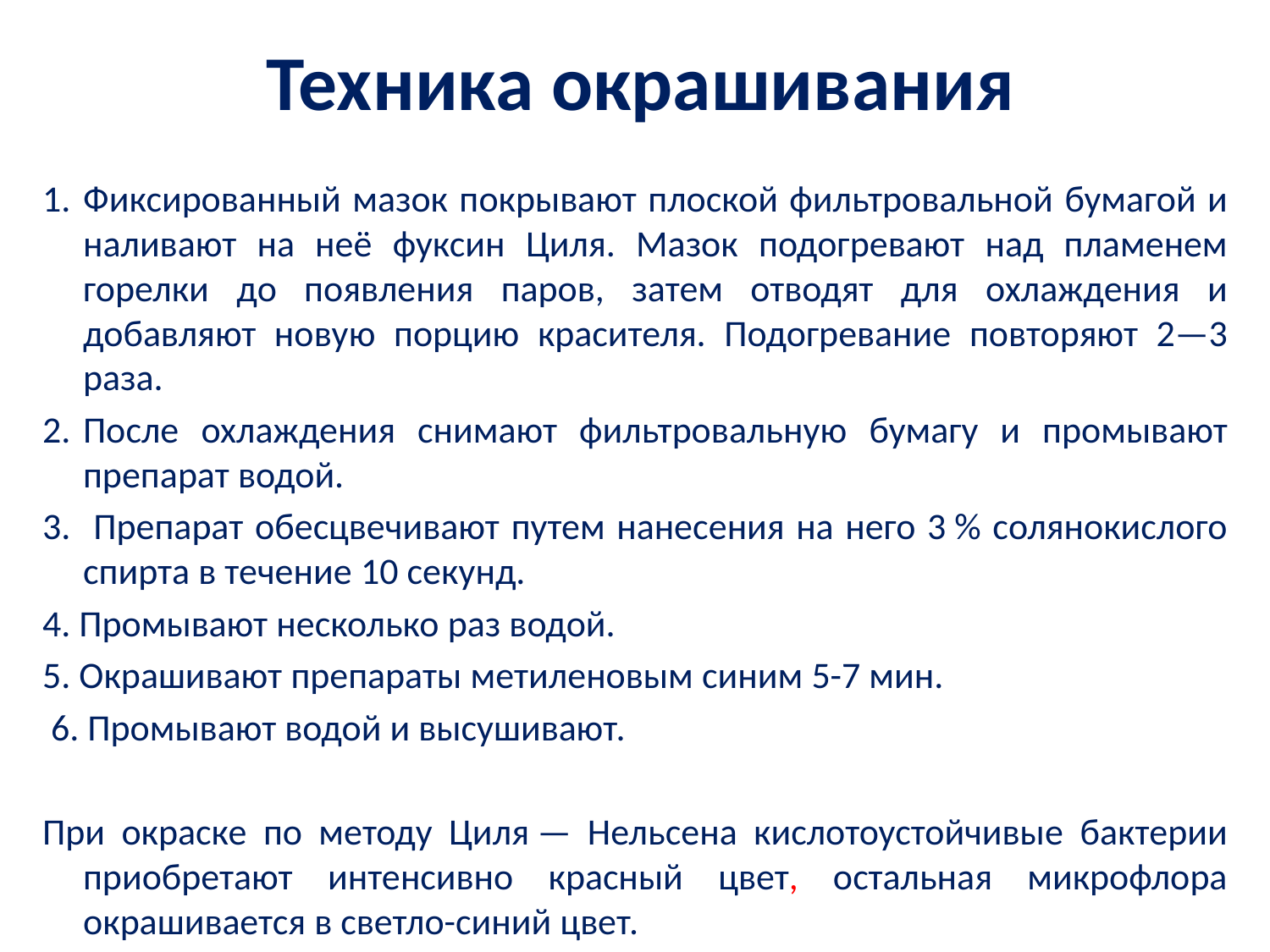

# Техника окрашивания
Фиксированный мазок покрывают плоской фильтровальной бумагой и наливают на неё фуксин Циля. Мазок подогревают над пламенем горелки до появления паров, затем отводят для охлаждения и добавляют новую порцию красителя. Подогревание повторяют 2—3 раза.
После охлаждения снимают фильтровальную бумагу и промывают препарат водой.
3.  Препарат обесцвечивают путем нанесения на него 3 % солянокислого спирта в течение 10 секунд.
4. Промывают несколько раз водой.
5. Окрашивают препараты метиленовым синим 5-7 мин.
 6. Промывают водой и высушивают.

При окраске по методу Циля — Нельсена кислотоустойчивые бактерии приобретают интенсивно красный цвет, остальная микрофлора окрашивается в светло-синий цвет.